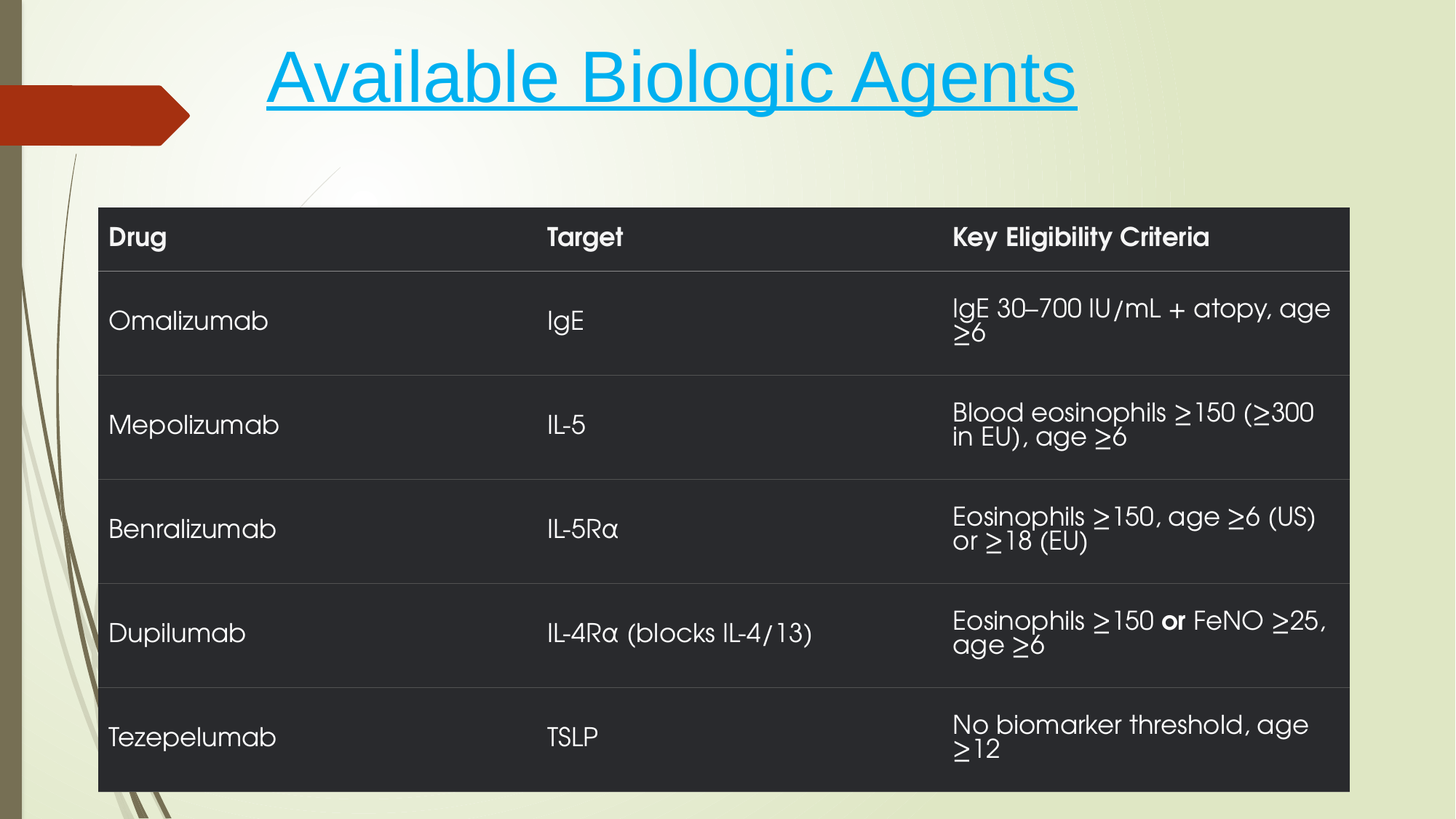

# Available Biologic Agents
| Drug | Target | Key Eligibility Criteria |
| --- | --- | --- |
| Omalizumab | IgE | IgE 30–700 IU/mL + atopy, age ≥6 |
| Mepolizumab | IL-5 | Blood eosinophils ≥150 (≥300 in EU), age ≥6 |
| Benralizumab | IL-5Rα | Eosinophils ≥150, age ≥6 (US) or ≥18 (EU) |
| Dupilumab | IL-4Rα (blocks IL-4/13) | Eosinophils ≥150 or FeNO ≥25, age ≥6 |
| Tezepelumab | TSLP | No biomarker threshold, age ≥12 |